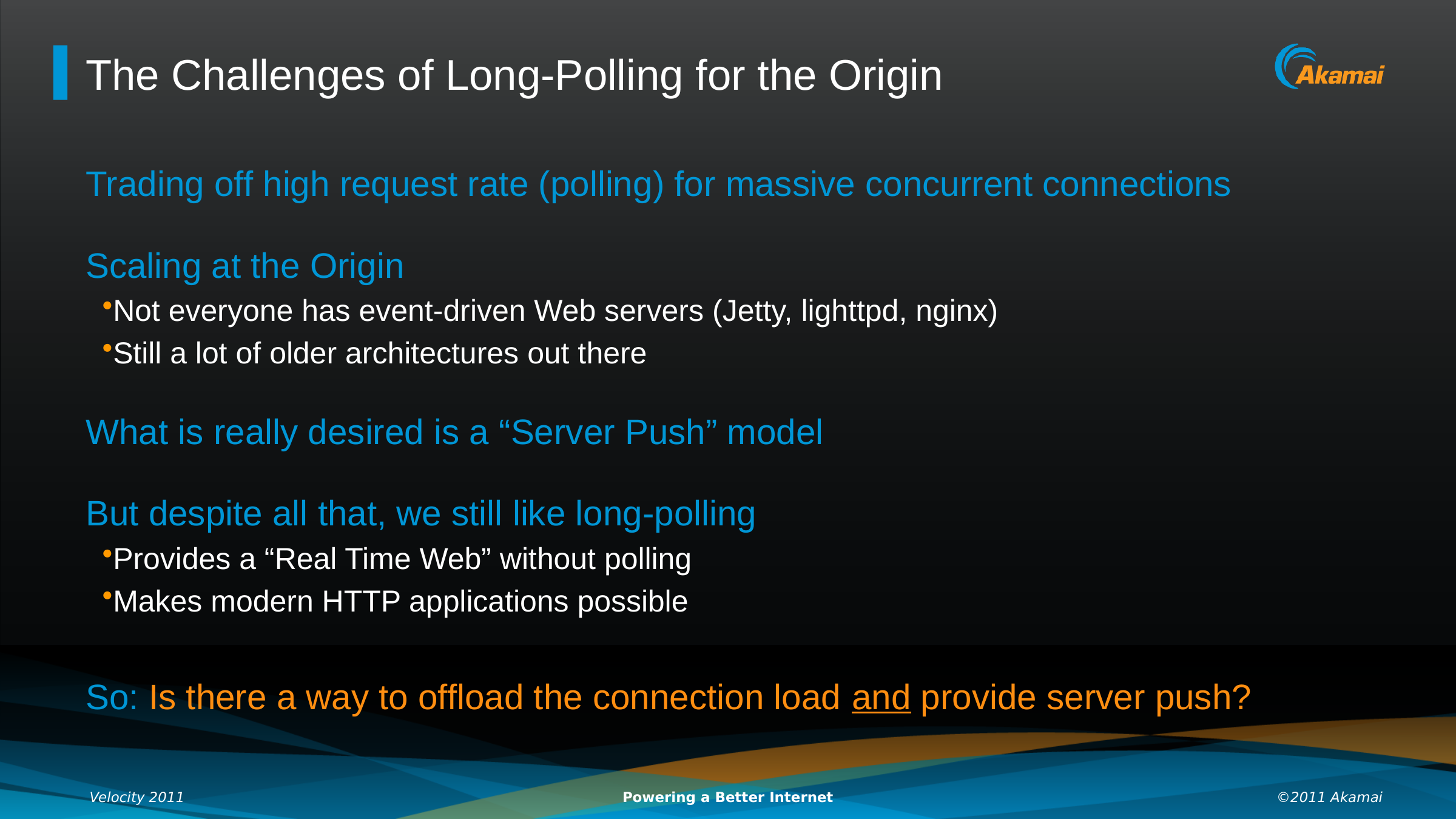

# The Challenges of Long-Polling for the Origin
Trading off high request rate (polling) for massive concurrent connections

Scaling at the Origin
Not everyone has event-driven Web servers (Jetty, lighttpd, nginx)
Still a lot of older architectures out there

What is really desired is a “Server Push” model

But despite all that, we still like long-polling
Provides a “Real Time Web” without polling
Makes modern HTTP applications possible

So: Is there a way to offload the connection load and provide server push?